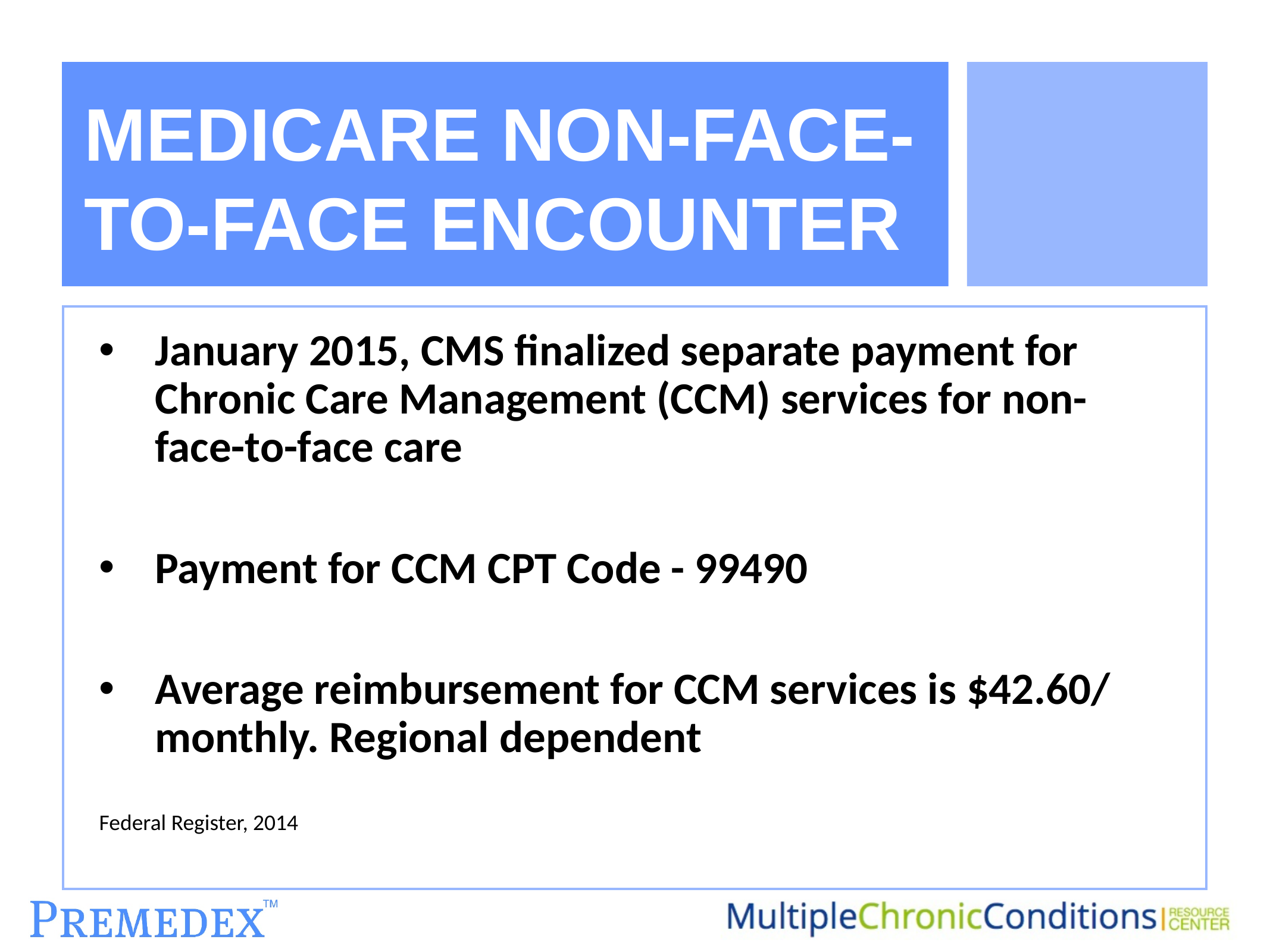

# MEDICARE NON-FACE-TO-FACE ENCOUNTER
January 2015, CMS finalized separate payment for Chronic Care Management (CCM) services for non-face-to-face care

Payment for CCM CPT Code - 99490

Average reimbursement for CCM services is $42.60/ monthly. Regional dependent

Federal Register, 2014